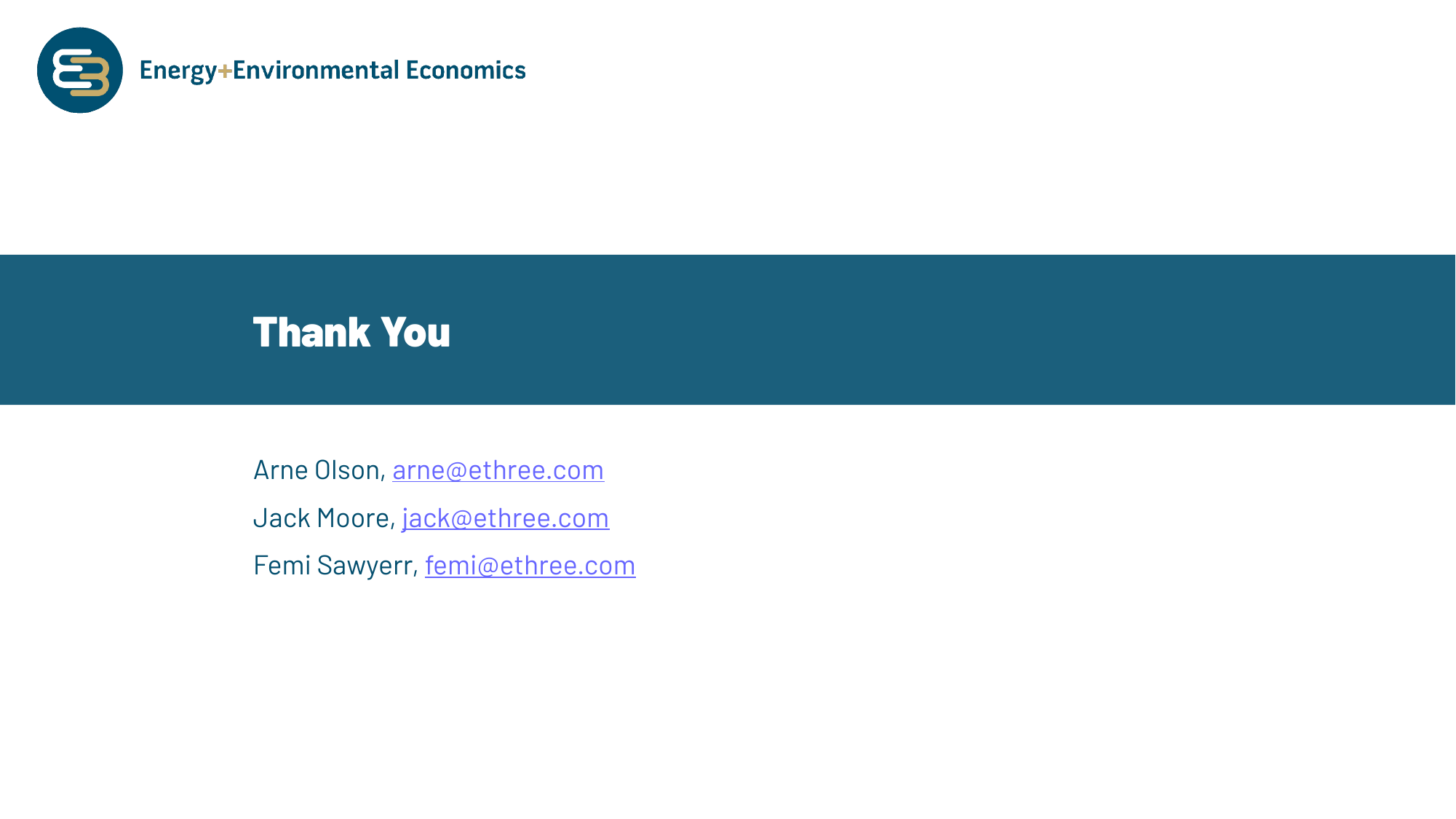

Arne Olson, arne@ethree.com
Jack Moore, jack@ethree.com
Femi Sawyerr, femi@ethree.com